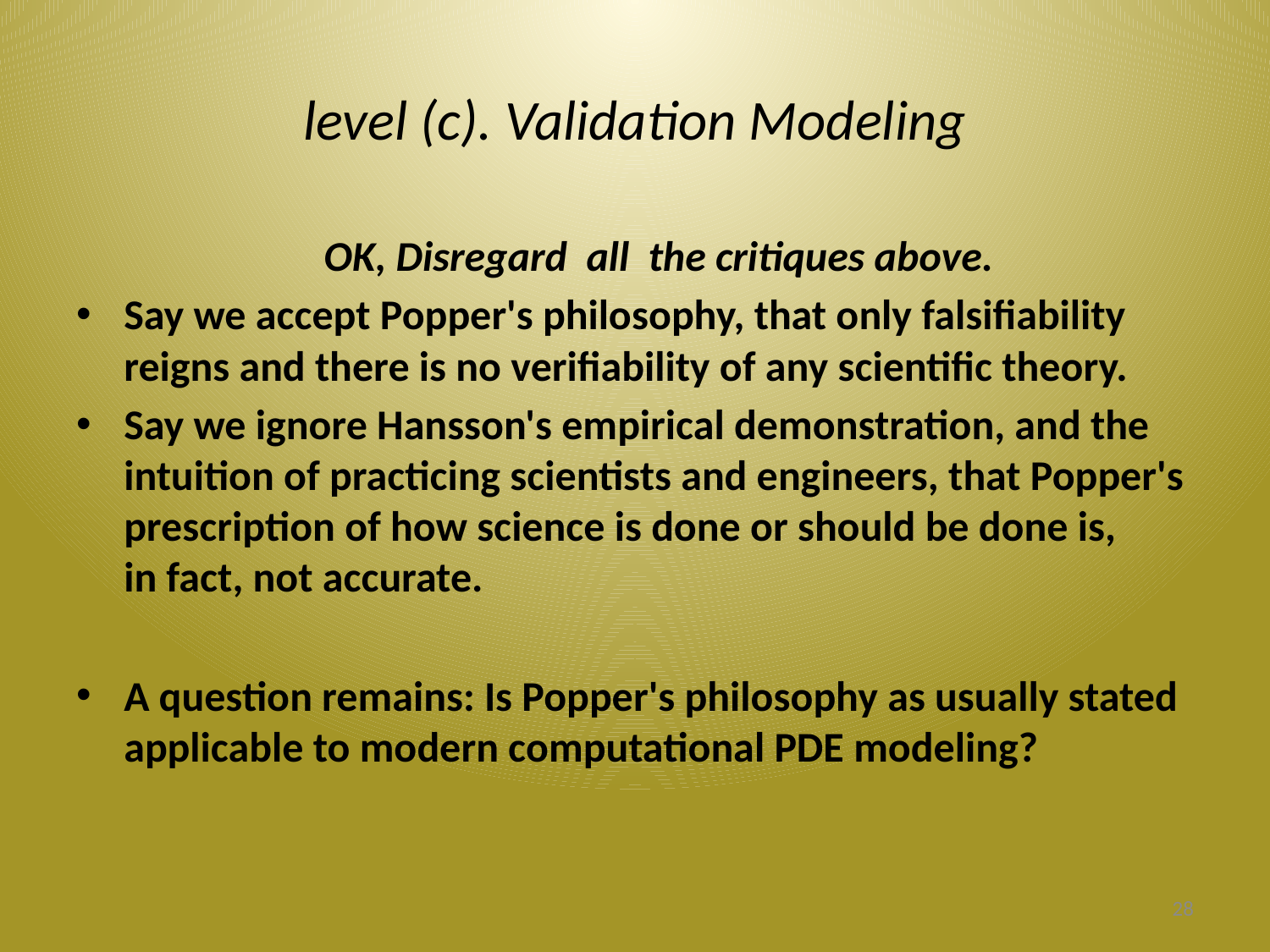

# level (c). Validation Modeling
	OK, Disregard  all  the critiques above.
Say we accept Popper's philosophy, that only falsifiability reigns and there is no verifiability of any scientific theory.
Say we ignore Hansson's empirical demonstration, and the intuition of practicing scientists and engineers, that Popper's prescription of how science is done or should be done is,
in fact, not accurate.

A question remains: Is Popper's philosophy as usually stated applicable to modern computational PDE modeling?
28